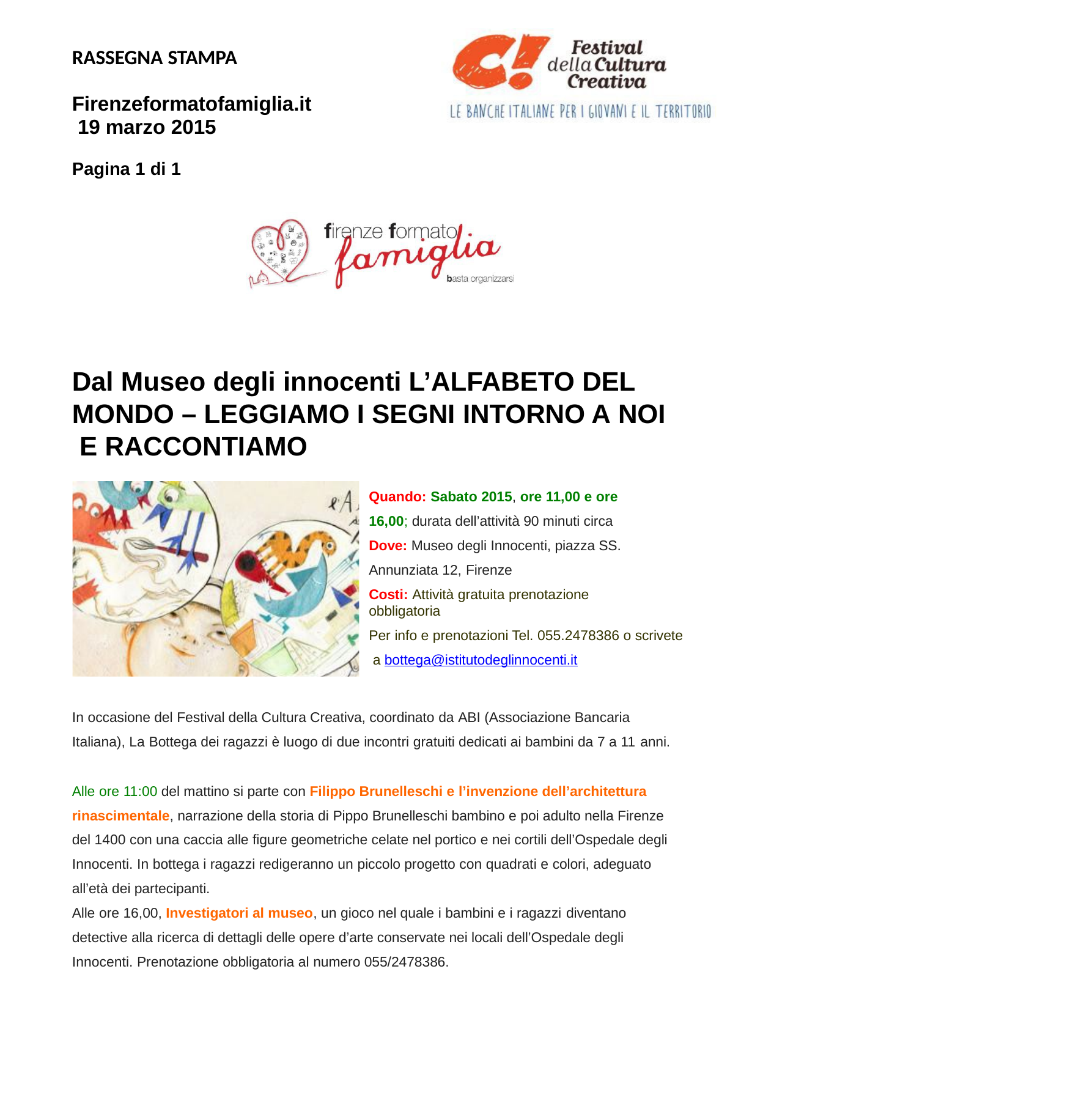

RASSEGNA STAMPA

Firenzeformatofamiglia.it  19 marzo 2015
Pagina 1 di 1

Dal Museo degli innocenti L’ALFABETO DEL  MONDO – LEGGIAMO I SEGNI INTORNO A NOI  E RACCONTIAMO
Quando: Sabato 2015, ore 11,00 e ore  16,00; durata dell’attività 90 minuti circa  Dove: Museo degli Innocenti, piazza SS.  Annunziata 12, Firenze
Costi: Attività gratuita prenotazione obbligatoria
Per info e prenotazioni Tel. 055.2478386 o scrivete  a bottega@istitutodeglinnocenti.it

In occasione del Festival della Cultura Creativa, coordinato da ABI (Associazione Bancaria  Italiana), La Bottega dei ragazzi è luogo di due incontri gratuiti dedicati ai bambini da 7 a 11 anni.

Alle ore 11:00 del mattino si parte con Filippo Brunelleschi e l’invenzione dell’architettura  rinascimentale, narrazione della storia di Pippo Brunelleschi bambino e poi adulto nella Firenze  del 1400 con una caccia alle figure geometriche celate nel portico e nei cortili dell’Ospedale degli  Innocenti. In bottega i ragazzi redigeranno un piccolo progetto con quadrati e colori, adeguato  all’età dei partecipanti.
Alle ore 16,00, Investigatori al museo, un gioco nel quale i bambini e i ragazzi diventano
detective alla ricerca di dettagli delle opere d’arte conservate nei locali dell’Ospedale degli  Innocenti. Prenotazione obbligatoria al numero 055/2478386.